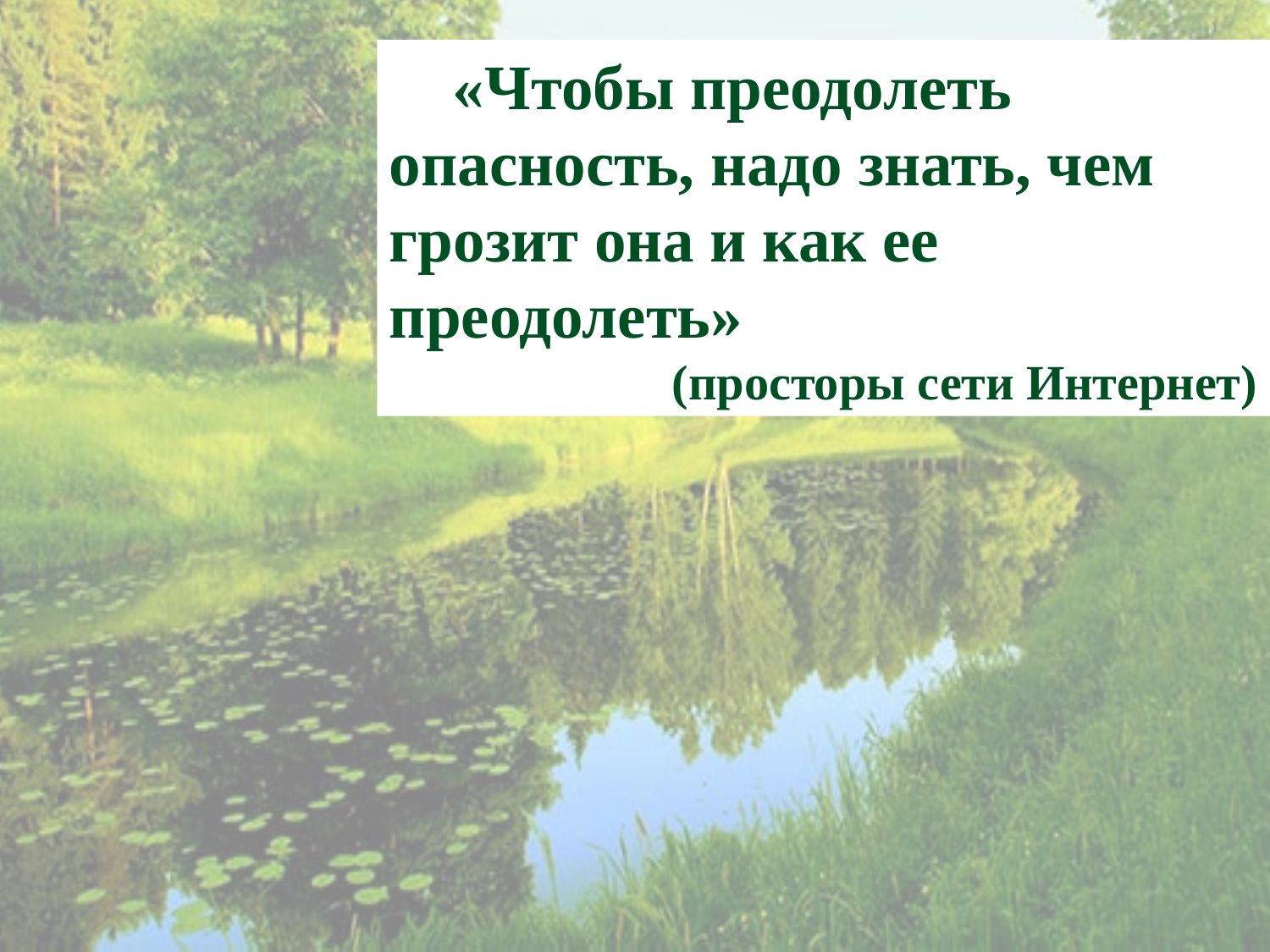

«Чтобы преодолеть опасность, надо знать, чем грозит она и как ее преодолеть»
(просторы сети Интернет)